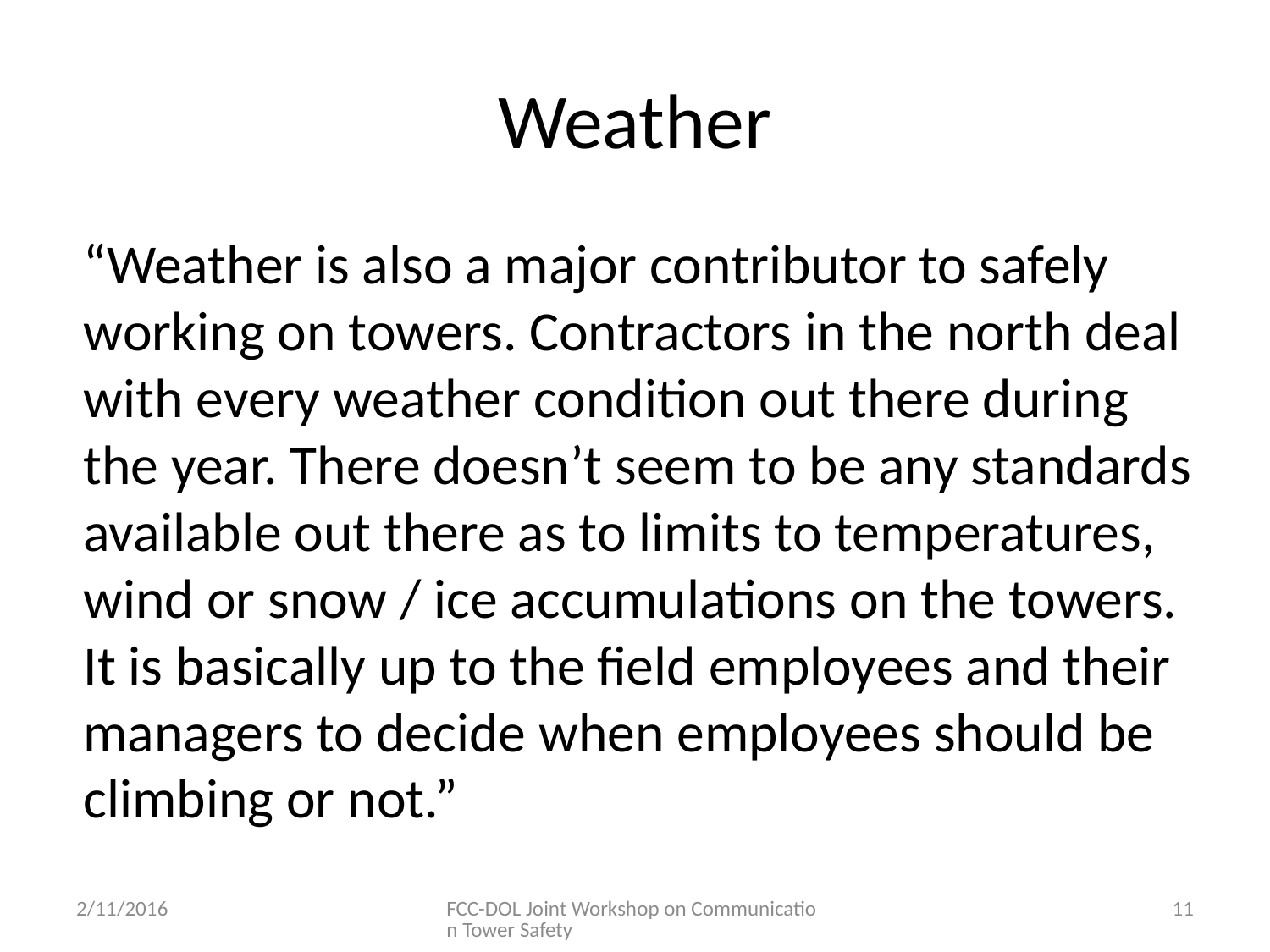

# Weather
“Weather is also a major contributor to safely working on towers. Contractors in the north deal with every weather condition out there during the year. There doesn’t seem to be any standards available out there as to limits to temperatures, wind or snow / ice accumulations on the towers. It is basically up to the field employees and their managers to decide when employees should be climbing or not.”

2/11/2016
FCC-DOL Joint Workshop on Communication Tower Safety
11